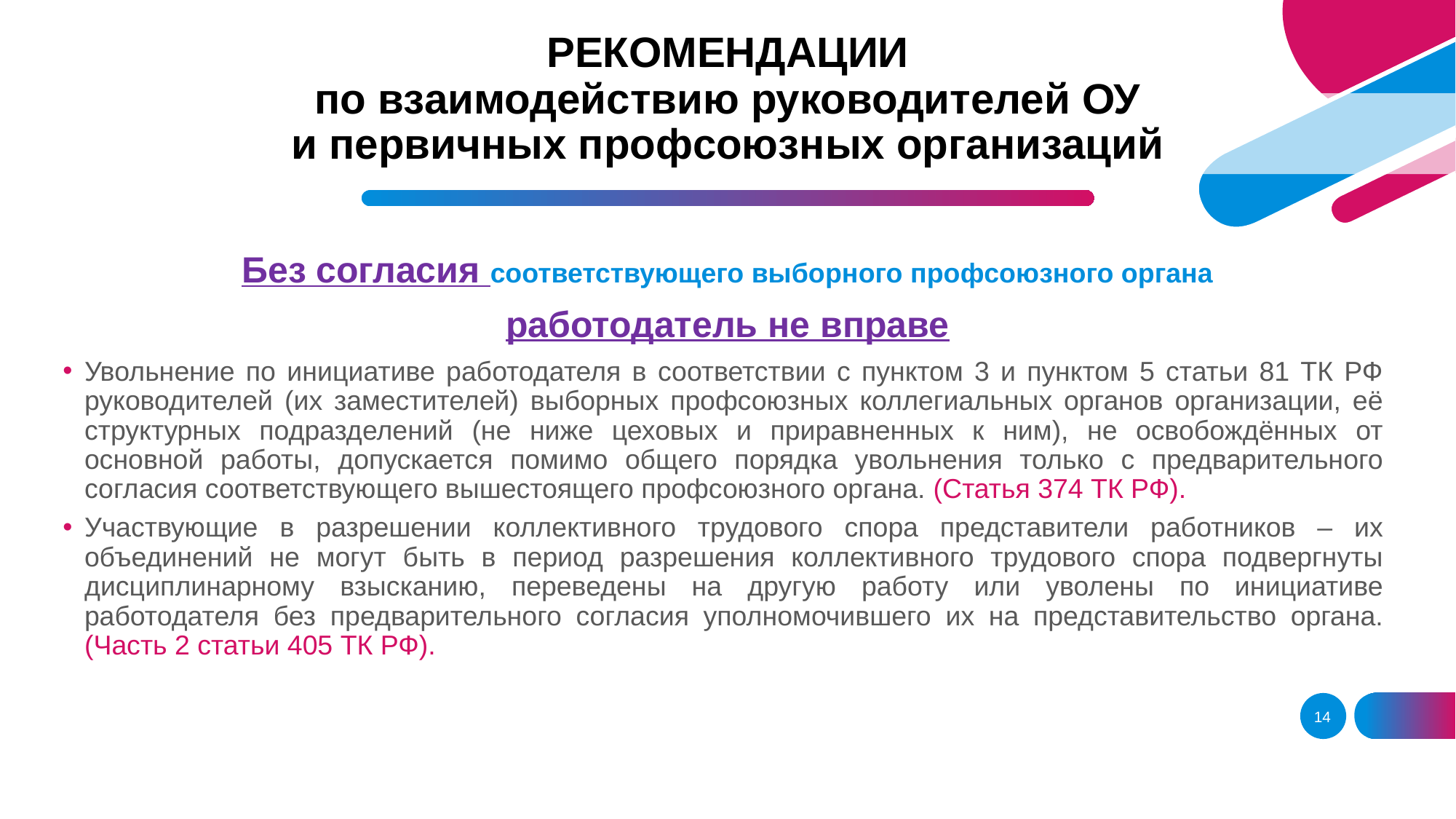

# РЕКОМЕНДАЦИИ по взаимодействию руководителей ОУ и первичных профсоюзных организаций
Без согласия соответствующего выборного профсоюзного органа
работодатель не вправе
Увольнение по инициативе работодателя в соответствии с пунктом 3 и пунктом 5 статьи 81 ТК РФ руководителей (их заместителей) выборных профсоюзных коллегиальных органов организации, её структурных подразделений (не ниже цеховых и приравненных к ним), не освобождённых от основной работы, допускается помимо общего порядка увольнения только с предварительного согласия соответствующего вышестоящего профсоюзного органа. (Статья 374 ТК РФ).
Участвующие в разрешении коллективного трудового спора представители работников – их объединений не могут быть в период разрешения коллективного трудового спора подвергнуты дисциплинарному взысканию, переведены на другую работу или уволены по инициативе работодателя без предварительного согласия уполномочившего их на представительство органа. (Часть 2 статьи 405 ТК РФ).
14